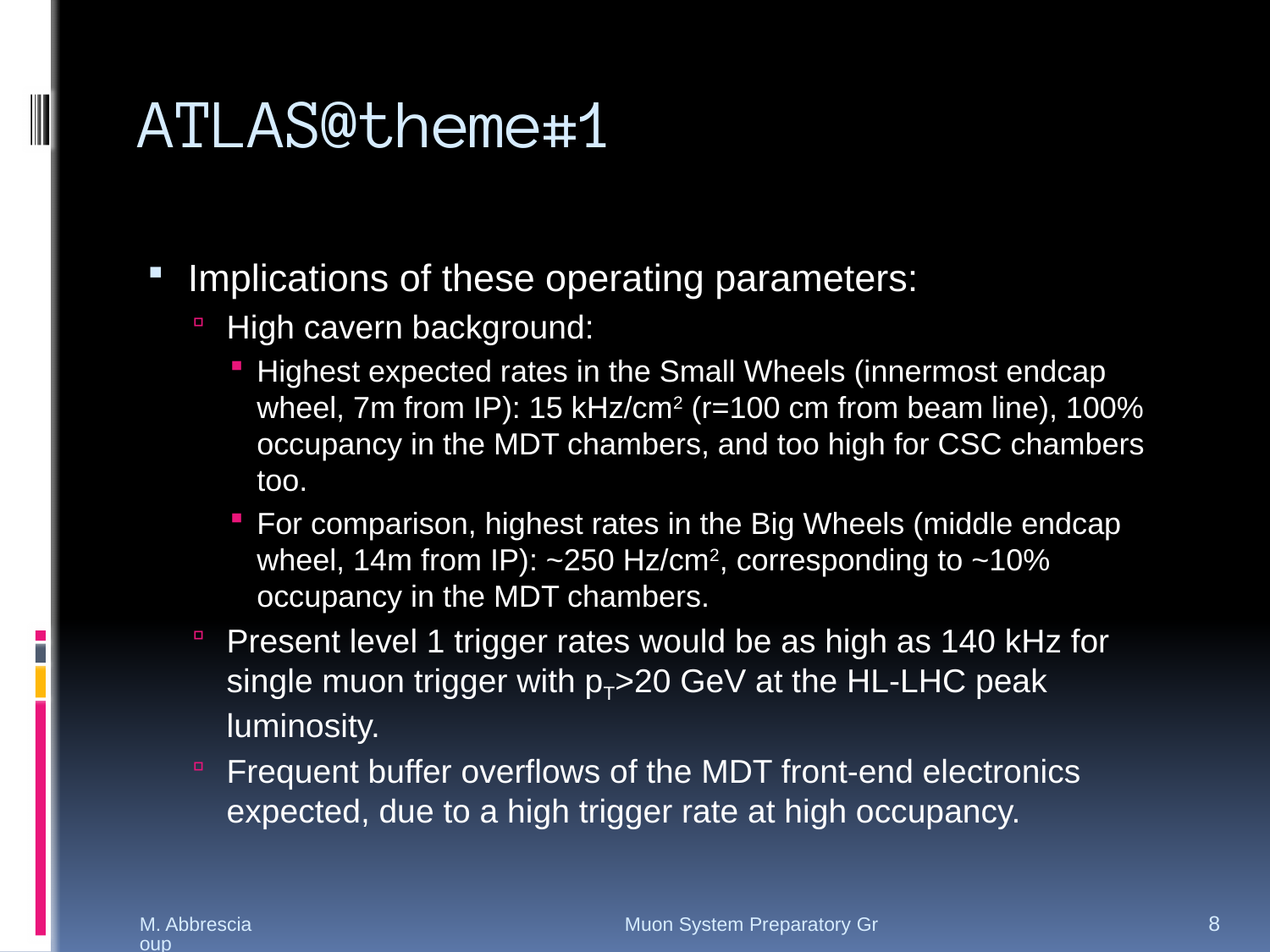

# ATLAS@theme#1
Implications of these operating parameters:
High cavern background:
Highest expected rates in the Small Wheels (innermost endcap wheel, 7m from IP): 15 kHz/cm2 (r=100 cm from beam line), 100% occupancy in the MDT chambers, and too high for CSC chambers too.
For comparison, highest rates in the Big Wheels (middle endcap wheel, 14m from IP): ~250 Hz/cm2, corresponding to ~10% occupancy in the MDT chambers.
Present level 1 trigger rates would be as high as 140 kHz for single muon trigger with pT>20 GeV at the HL-LHC peak luminosity.
Frequent buffer overflows of the MDT front-end electronics expected, due to a high trigger rate at high occupancy.
M. Abbrescia                                                                    Muon System Preparatory Group
8